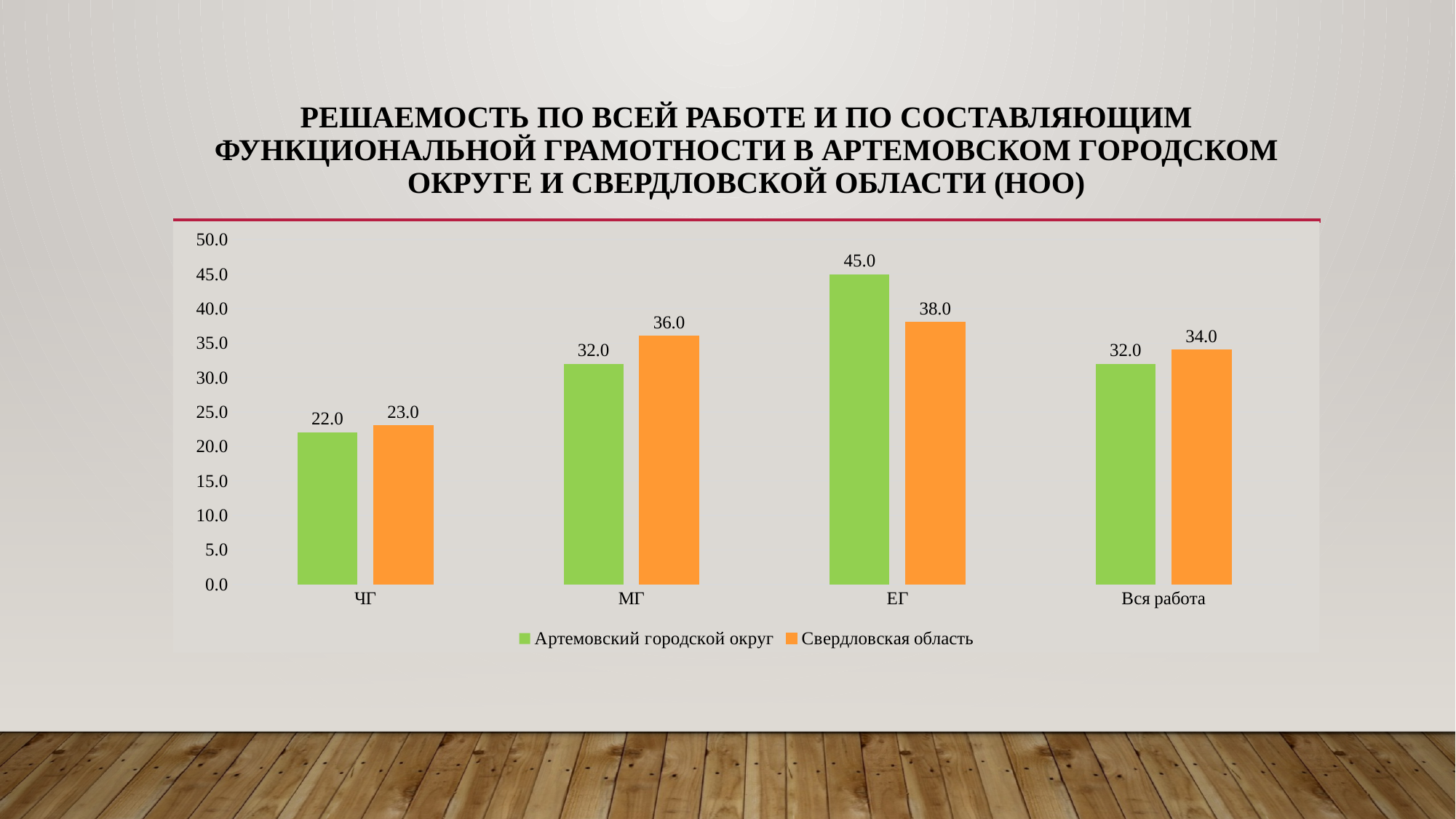

# Решаемость по всей работе и по составляющим функциональной грамотности в Артемовском городском округе и Свердловской области (НОО)

### Chart

| Category | Артемовский городской округ | Свердловская область |
|---|---|---|
| ЧГ | 22.0 | 23.0 |
| МГ | 32.0 | 36.0 |
| ЕГ | 45.0 | 38.0 |
| Вся работа | 32.0 | 34.0 |